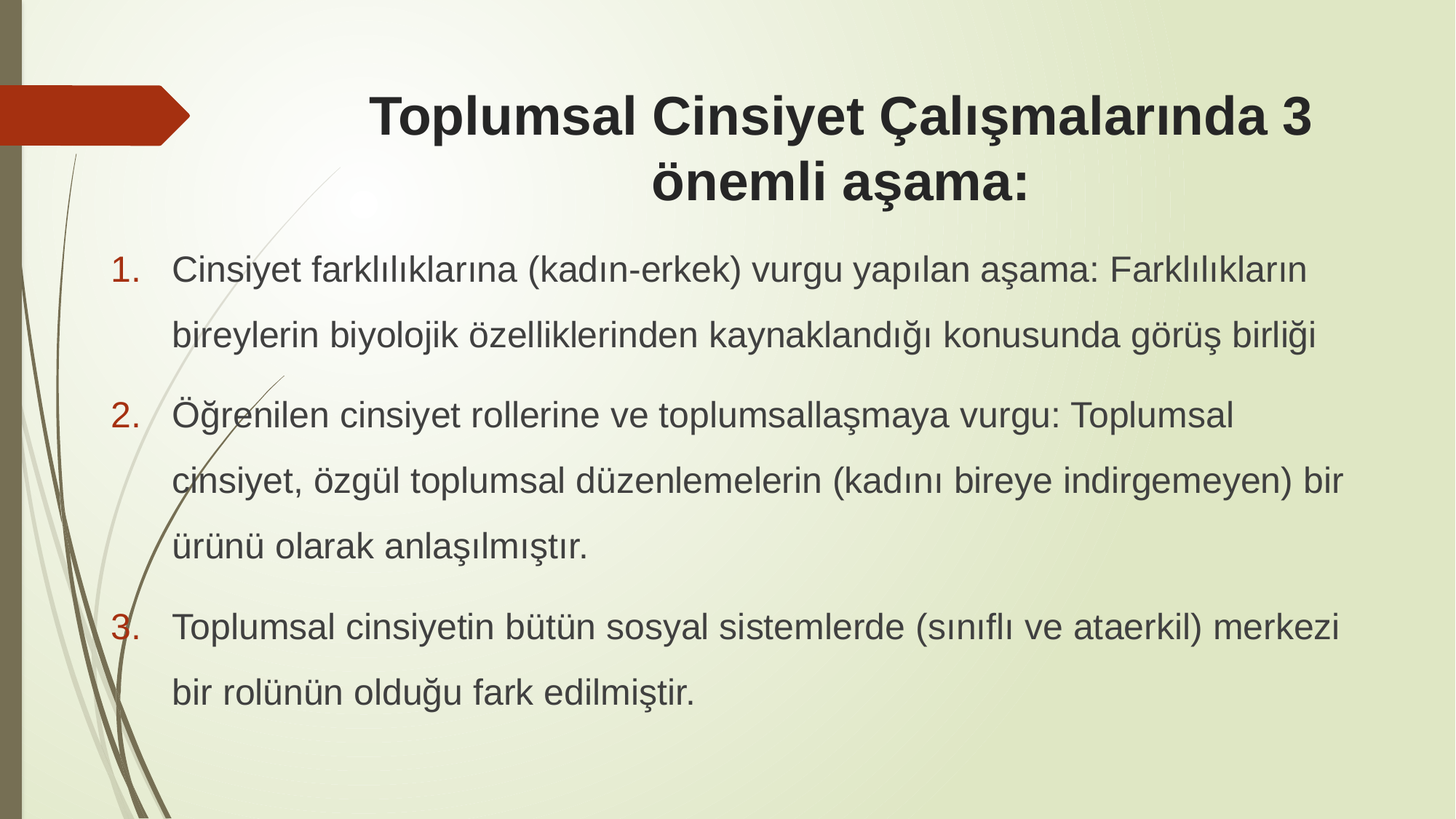

# Toplumsal Cinsiyet Çalışmalarında 3 önemli aşama:
Cinsiyet farklılıklarına (kadın-erkek) vurgu yapılan aşama: Farklılıkların bireylerin biyolojik özelliklerinden kaynaklandığı konusunda görüş birliği
Öğrenilen cinsiyet rollerine ve toplumsallaşmaya vurgu: Toplumsal cinsiyet, özgül toplumsal düzenlemelerin (kadını bireye indirgemeyen) bir ürünü olarak anlaşılmıştır.
Toplumsal cinsiyetin bütün sosyal sistemlerde (sınıflı ve ataerkil) merkezi bir rolünün olduğu fark edilmiştir.